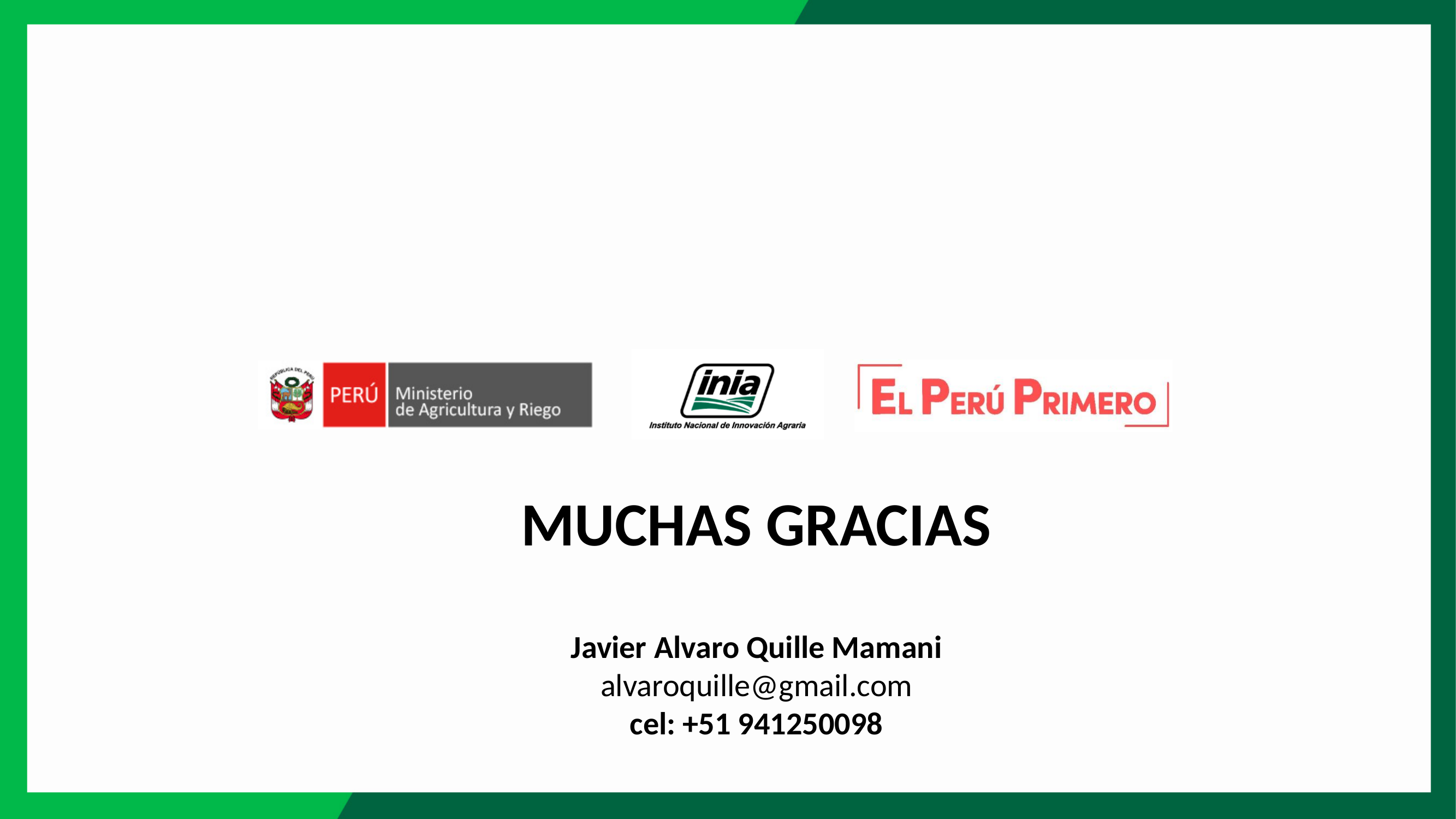

MUCHAS GRACIAS
Javier Alvaro Quille Mamani
alvaroquille@gmail.com
cel: +51 941250098